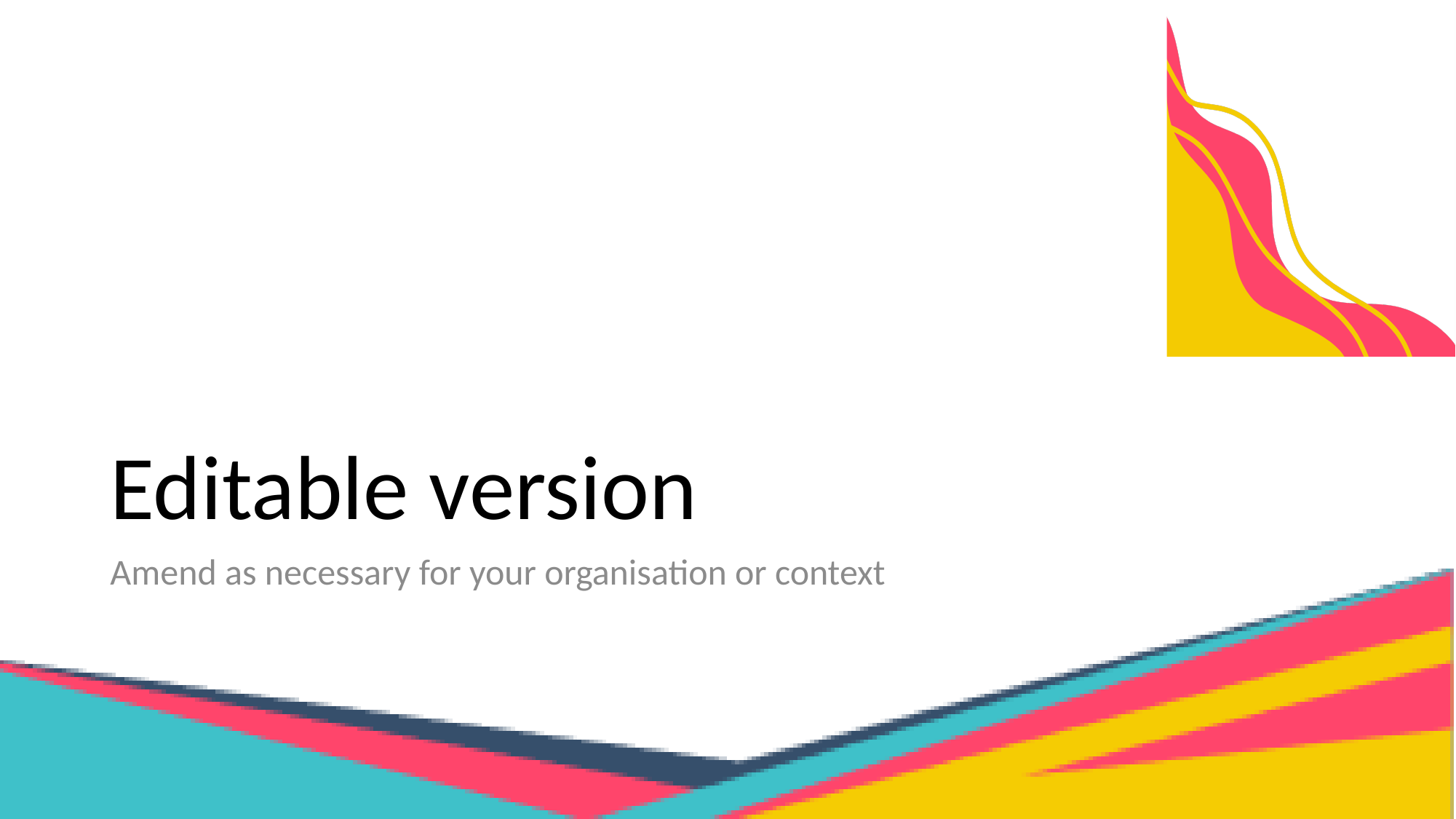

# Editable version
Amend as necessary for your organisation or context